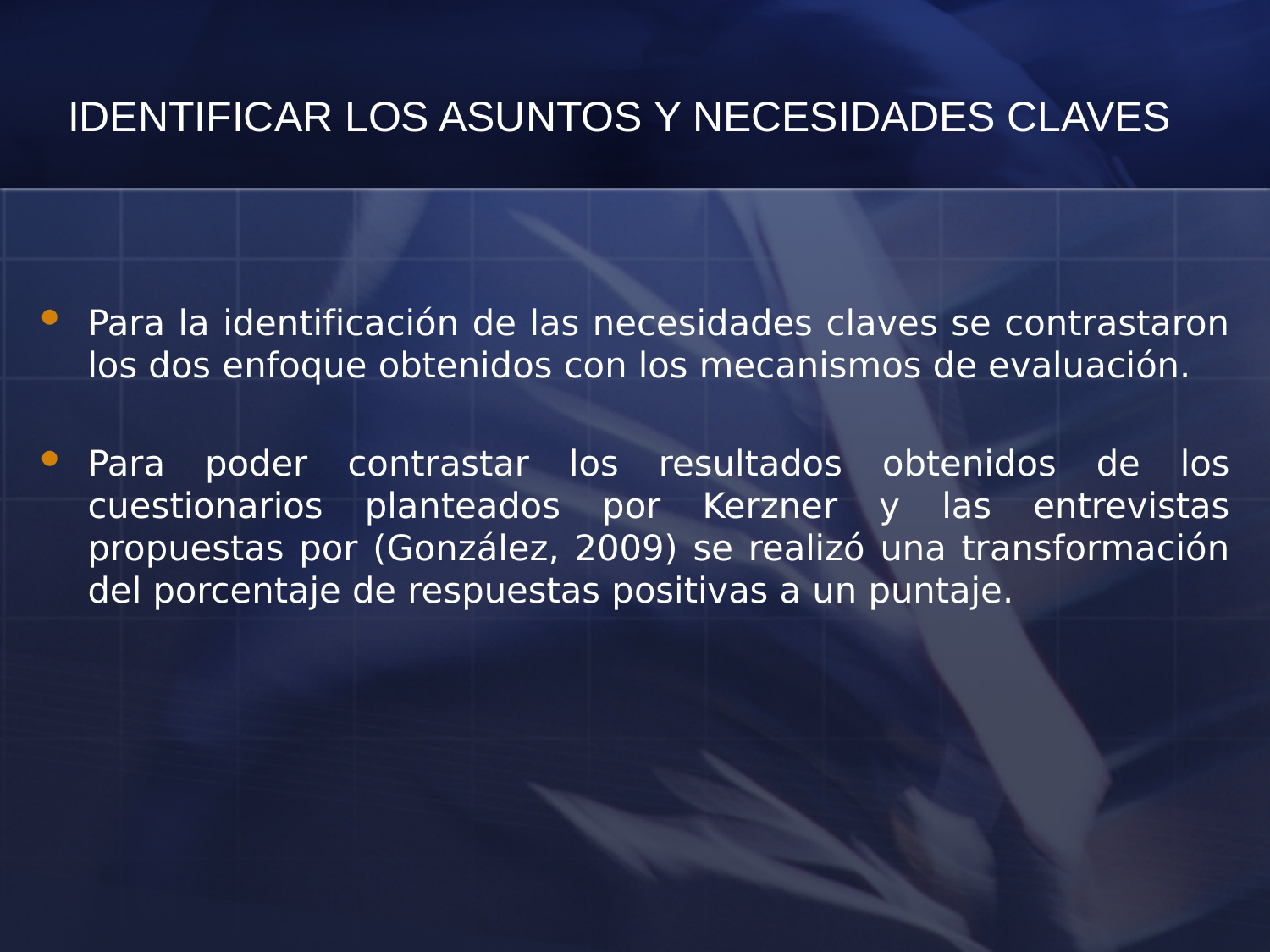

# IDENTIFICAR LOS ASUNTOS Y NECESIDADES CLAVES
Para la identificación de las necesidades claves se contrastaron los dos enfoque obtenidos con los mecanismos de evaluación.

Para poder contrastar los resultados obtenidos de los cuestionarios planteados por Kerzner y las entrevistas propuestas por (González, 2009) se realizó una transformación del porcentaje de respuestas positivas a un puntaje.